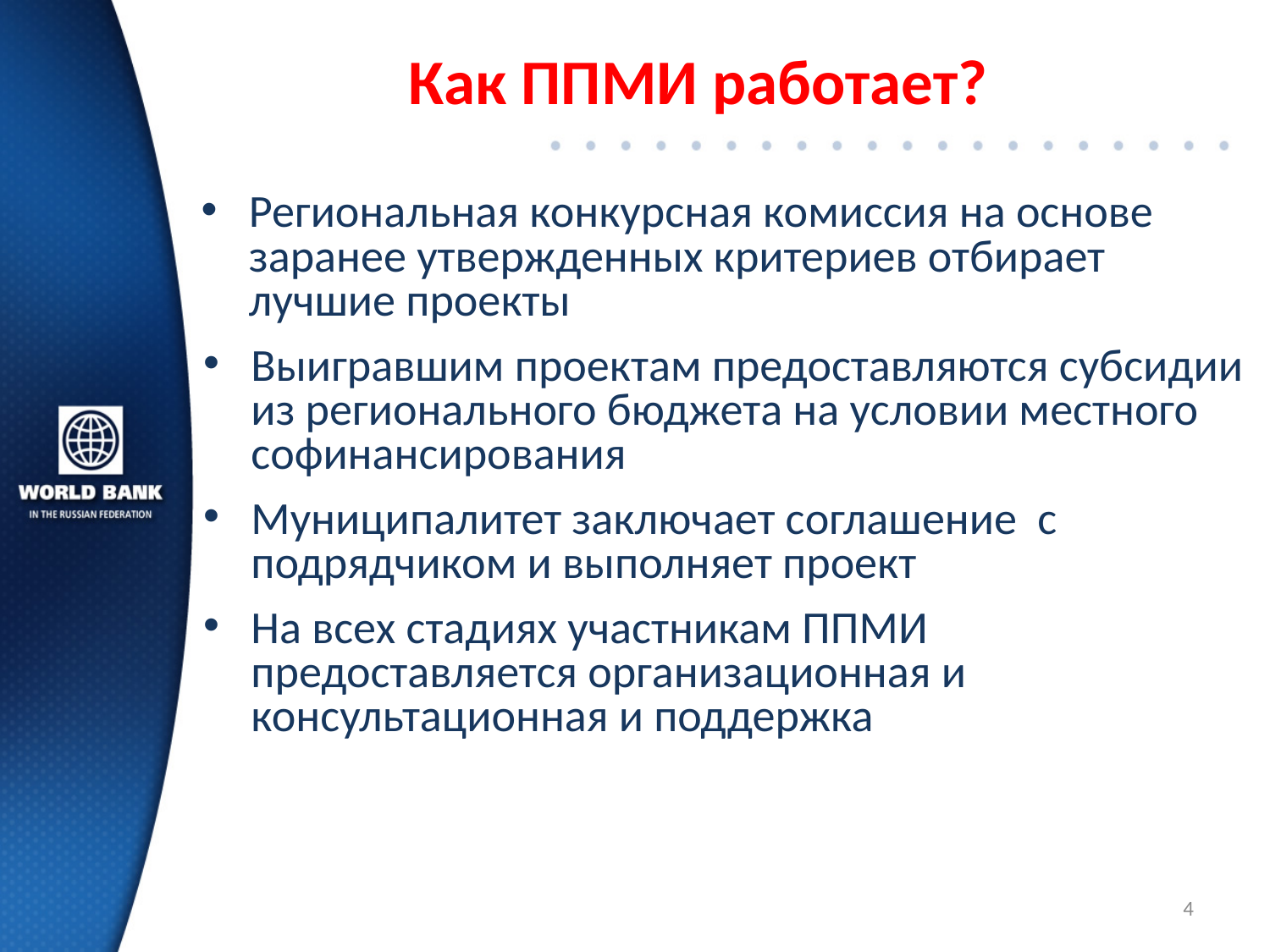

# Как ППМИ работает?
Региональная конкурсная комиссия на основе заранее утвержденных критериев отбирает лучшие проекты
Выигравшим проектам предоставляются субсидии из регионального бюджета на условии местного  софинансирования
Муниципалитет заключает соглашение  с подрядчиком и выполняет проект
На всех стадиях участникам ППМИ предоставляется организационная и консультационная и поддержка
4